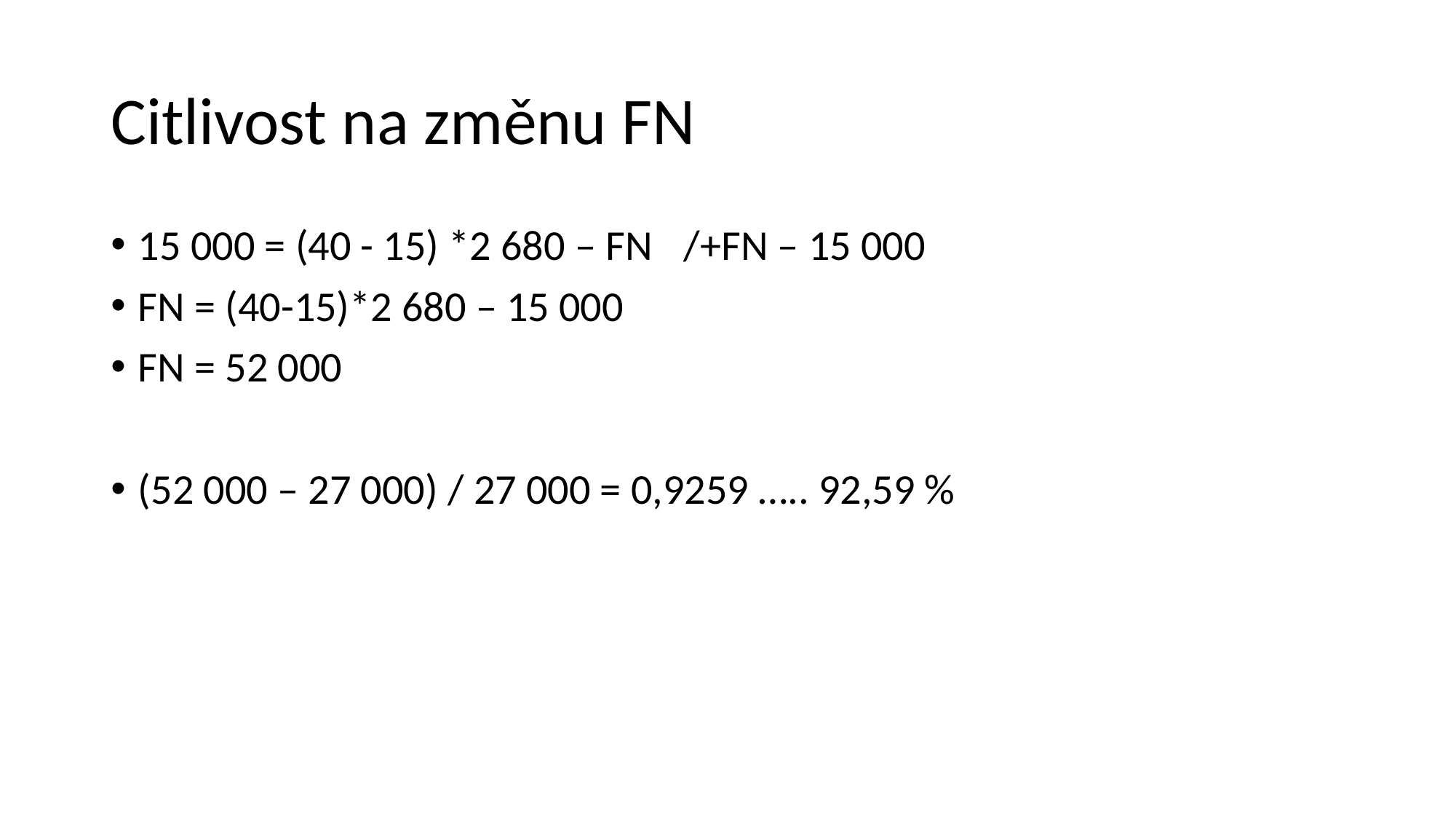

# Citlivost na změnu FN
15 000 = (40 - 15) *2 680 – FN 	/+FN – 15 000
FN = (40-15)*2 680 – 15 000
FN = 52 000

(52 000 – 27 000) / 27 000 = 0,9259 ….. 92,59 %